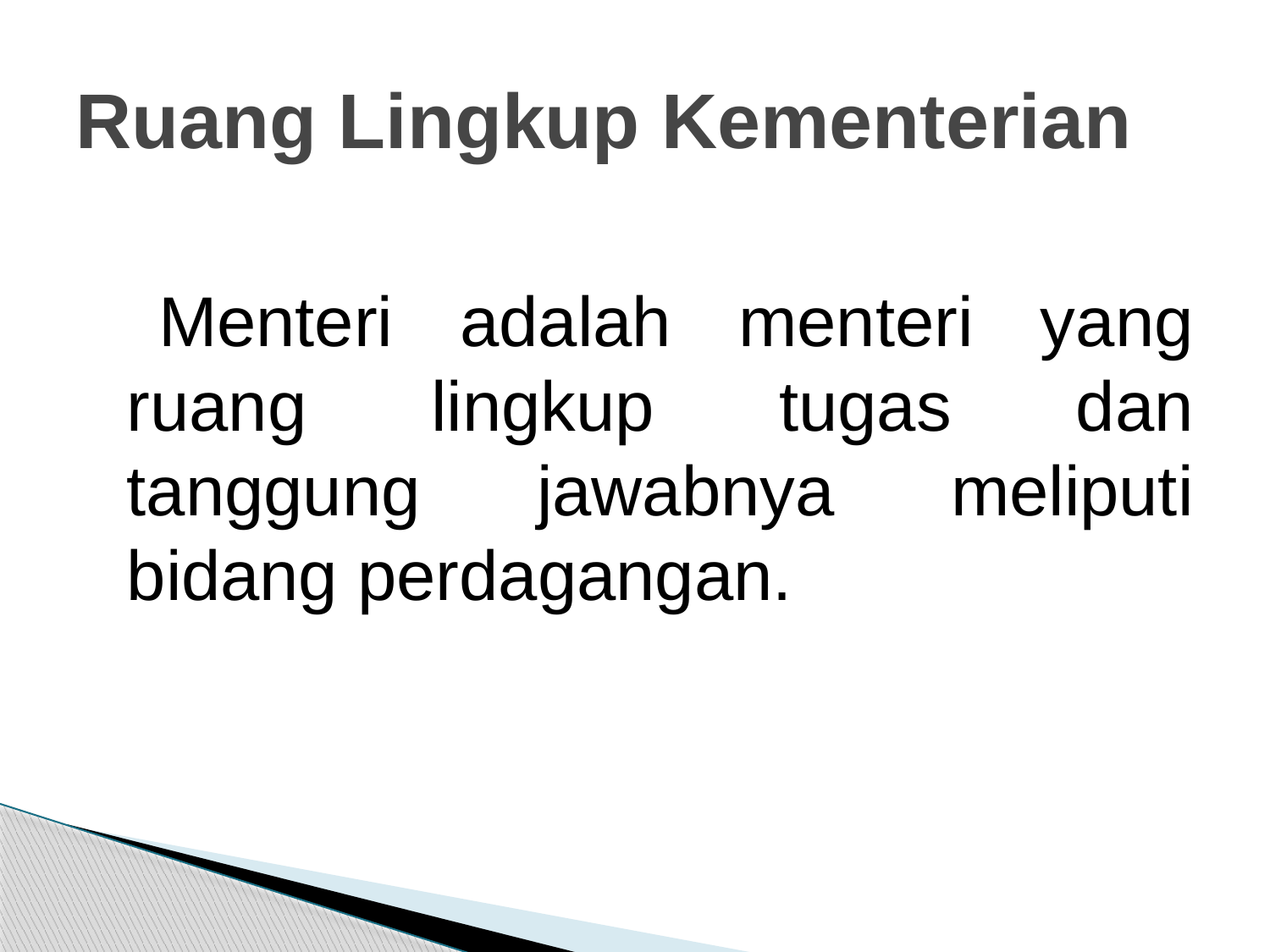

# Ruang Lingkup Kementerian

 Menteri adalah menteri yang ruang lingkup tugas dan
tanggung jawabnya meliputi bidang perdagangan.